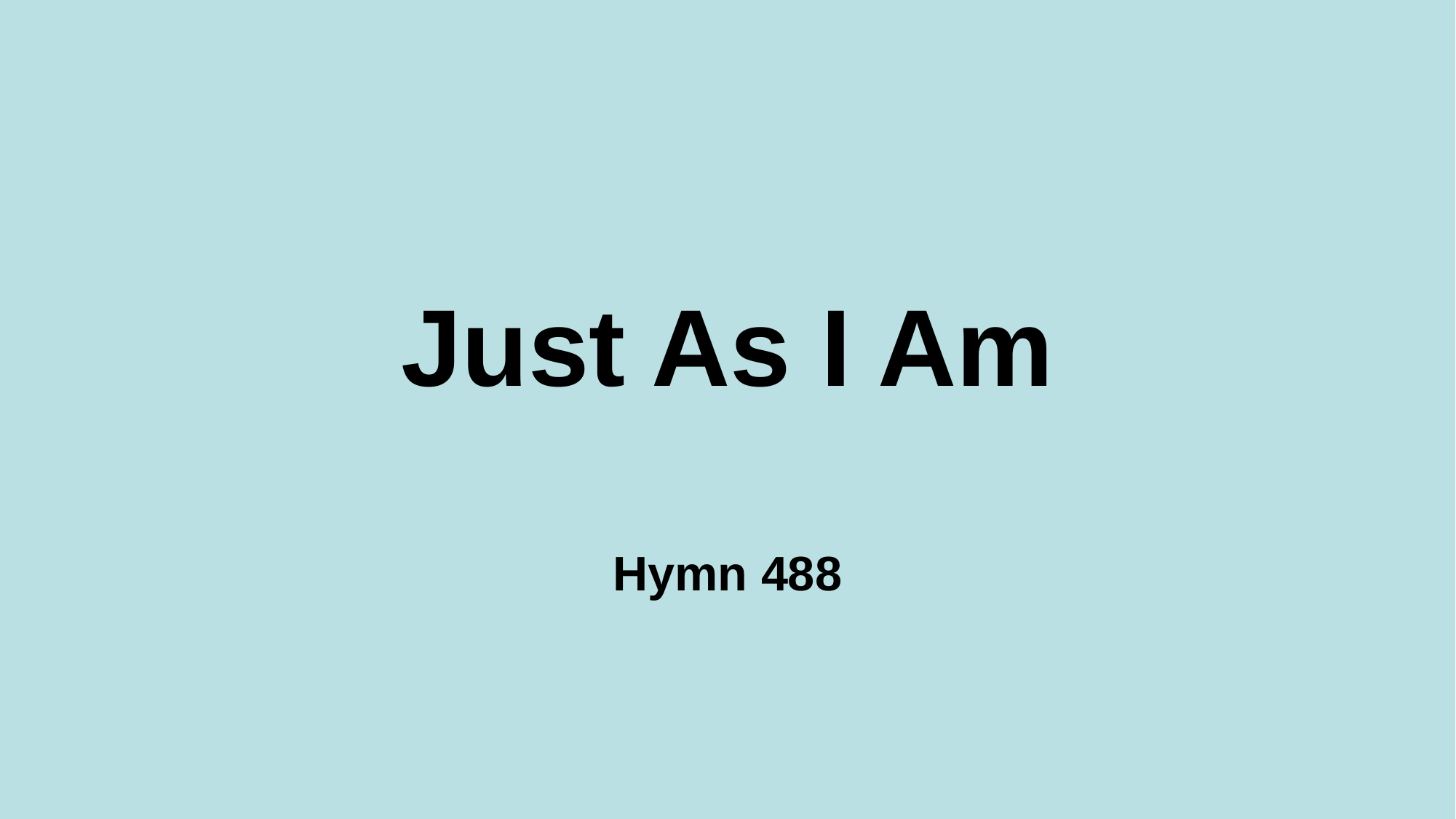

# Just As I Am
Hymn 488